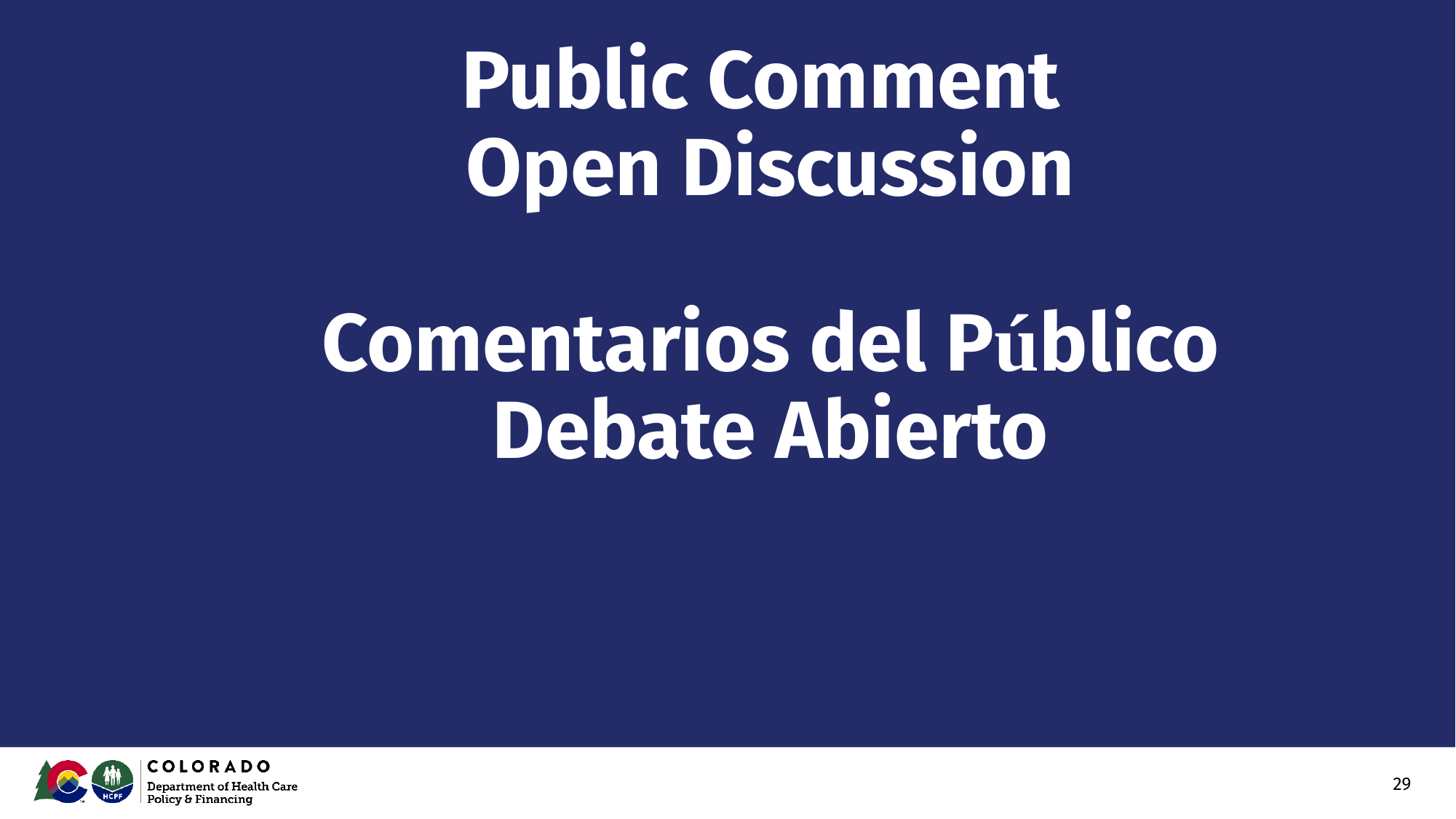

# Public Comment
Open Discussion

Comentarios del Público
Debate Abierto

29